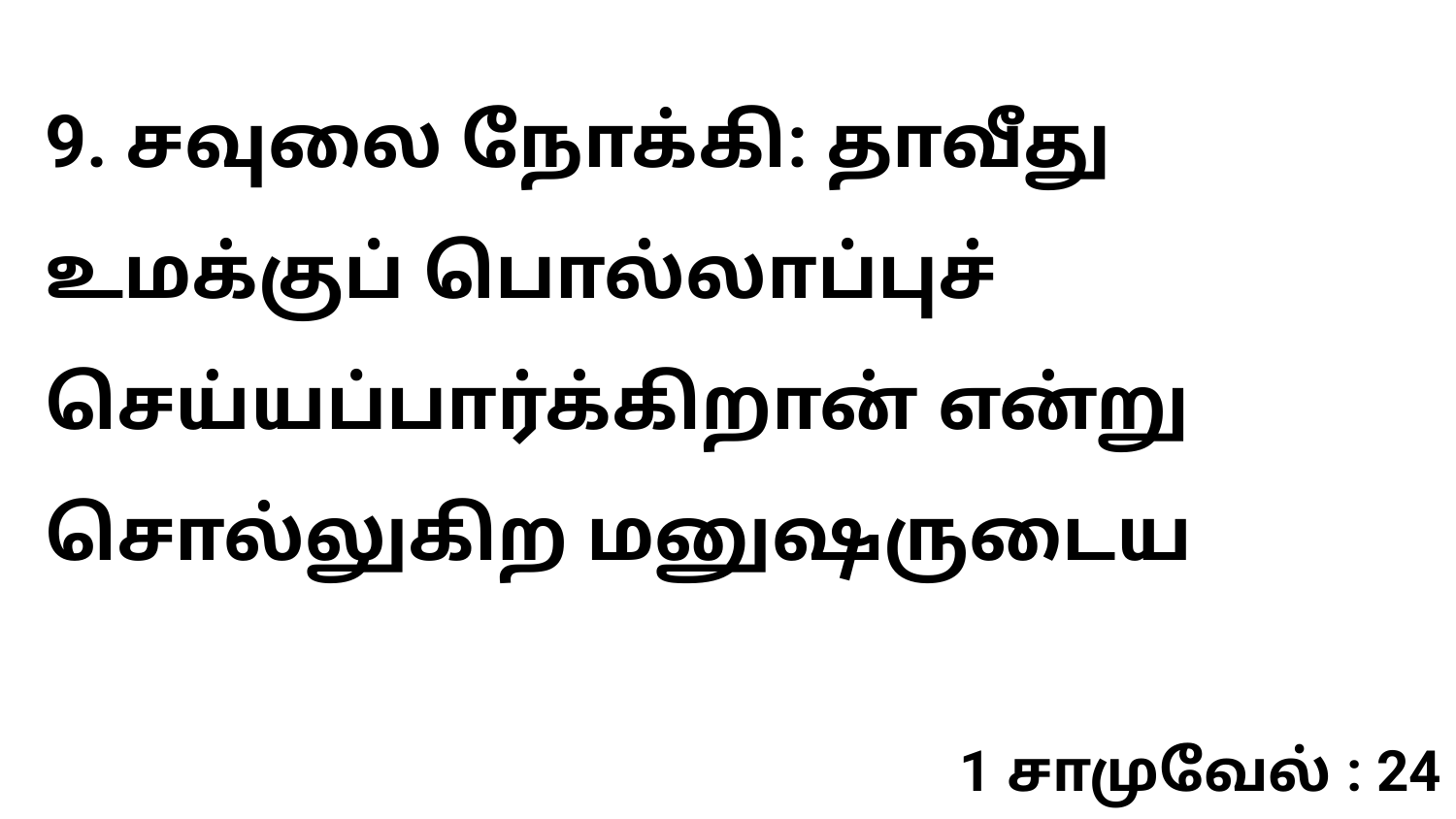

9. சவுலை நோக்கி: தாவீது உமக்குப் பொல்லாப்புச் செய்யப்பார்க்கிறான் என்று சொல்லுகிற மனுஷருடைய
1 சாமுவேல் : 24